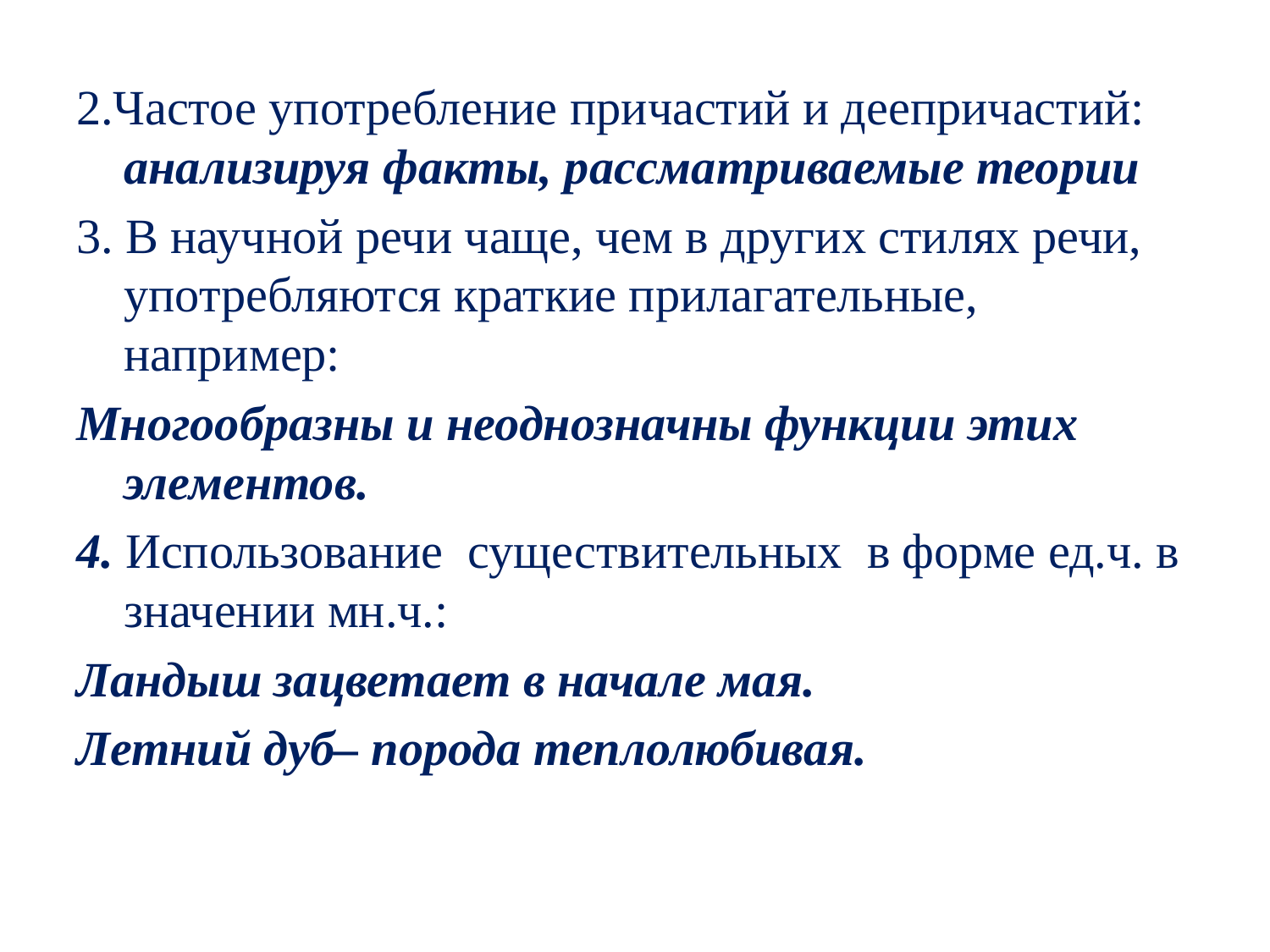

2.Частое употребление причастий и деепричастий: анализируя факты, рассматриваемые теории
3. В научной речи чаще, чем в других стилях речи, употребляются краткие прилагательные, например:
Многообразны и неоднозначны функции этих элементов.
4. Использование  существительных  в форме ед.ч. в значении мн.ч.:
Ландыш зацветает в начале мая.
Летний дуб– порода теплолюбивая.